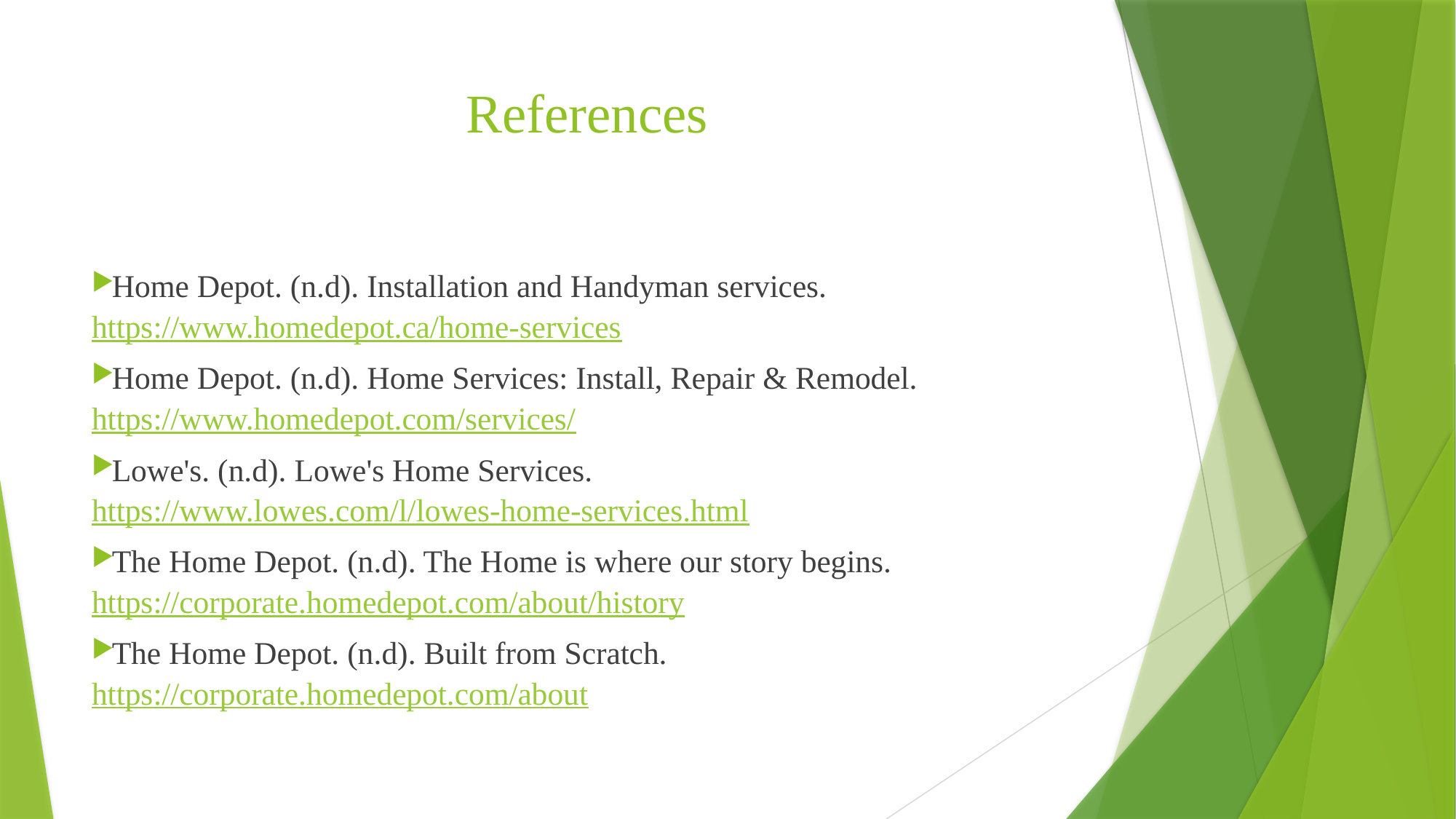

# References
Home Depot. (n.d). Installation and Handyman services. https://www.homedepot.ca/home-services
Home Depot. (n.d). Home Services: Install, Repair & Remodel. https://www.homedepot.com/services/
Lowe's. (n.d). Lowe's Home Services. https://www.lowes.com/l/lowes-home-services.html
The Home Depot. (n.d). The Home is where our story begins. https://corporate.homedepot.com/about/history
The Home Depot. (n.d). Built from Scratch. https://corporate.homedepot.com/about